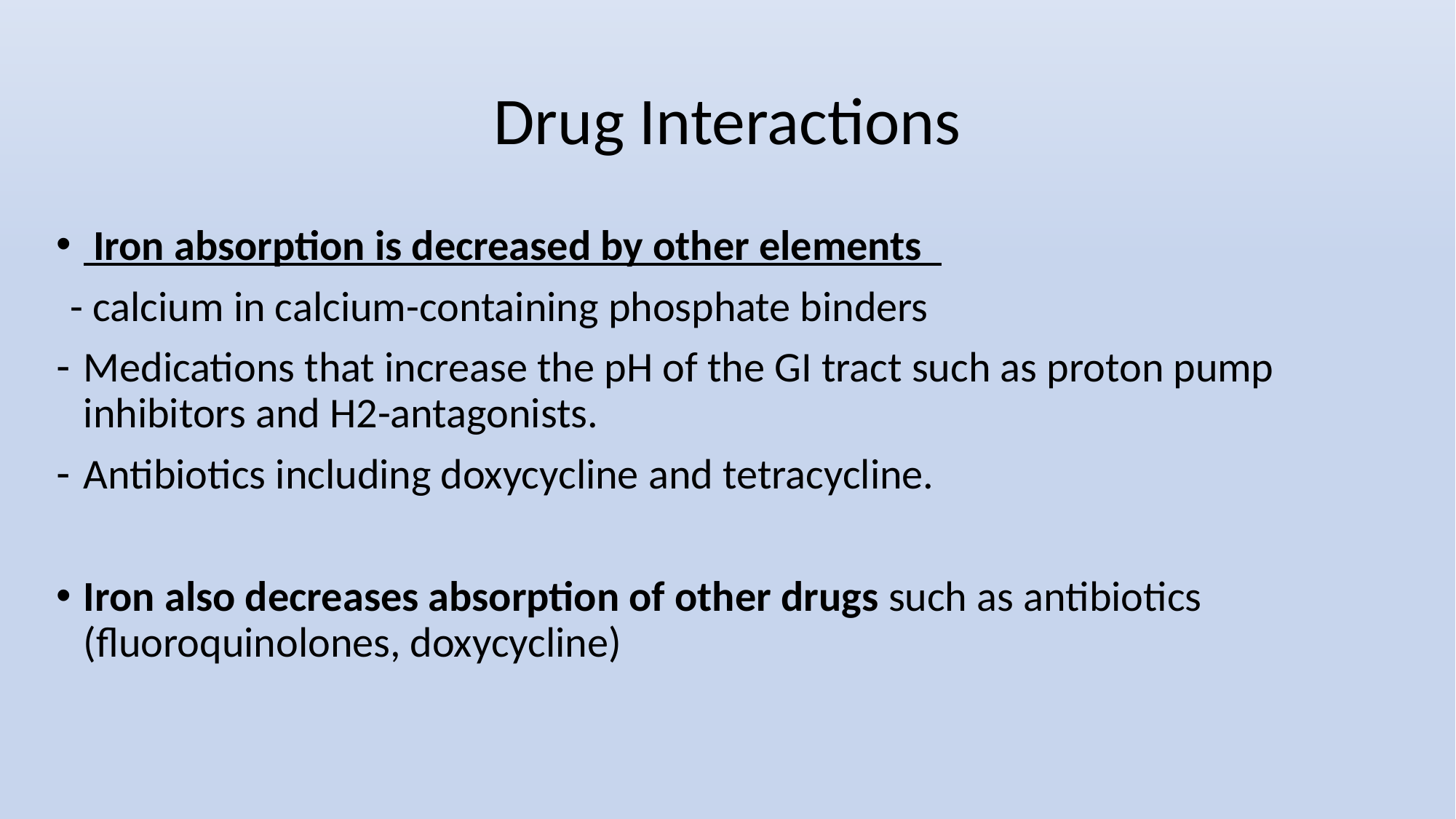

# Drug Interactions
 Iron absorption is decreased by other elements
- calcium in calcium-containing phosphate binders
Medications that increase the pH of the GI tract such as proton pump inhibitors and H2-antagonists.
Antibiotics including doxycycline and tetracycline.

Iron also decreases absorption of other drugs such as antibiotics (fluoroquinolones, doxycycline)